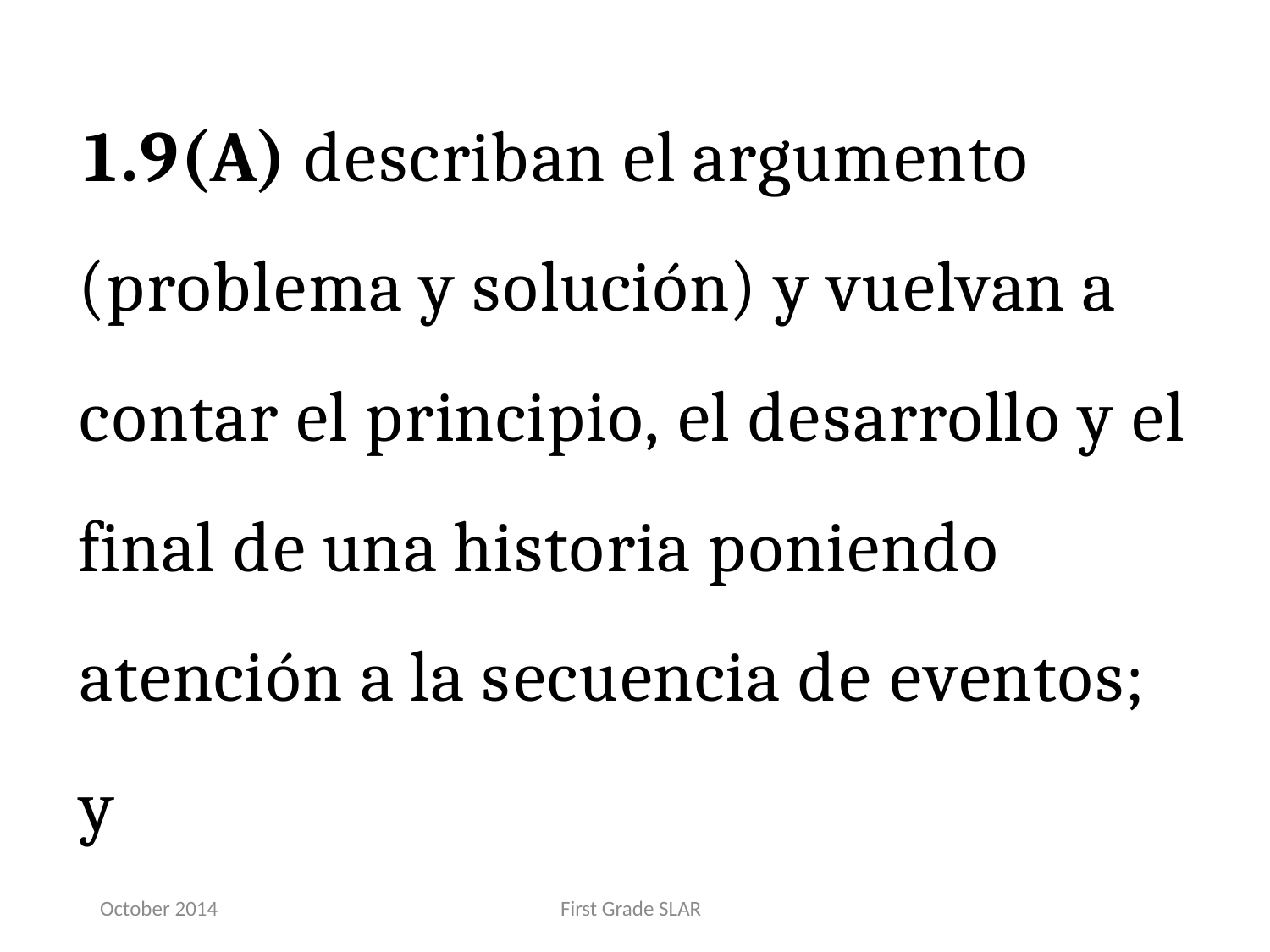

1.9(A) describan el argumento (problema y solución) y vuelvan a contar el principio, el desarrollo y el final de una historia poniendo atención a la secuencia de eventos; y

October 2014
First Grade SLAR